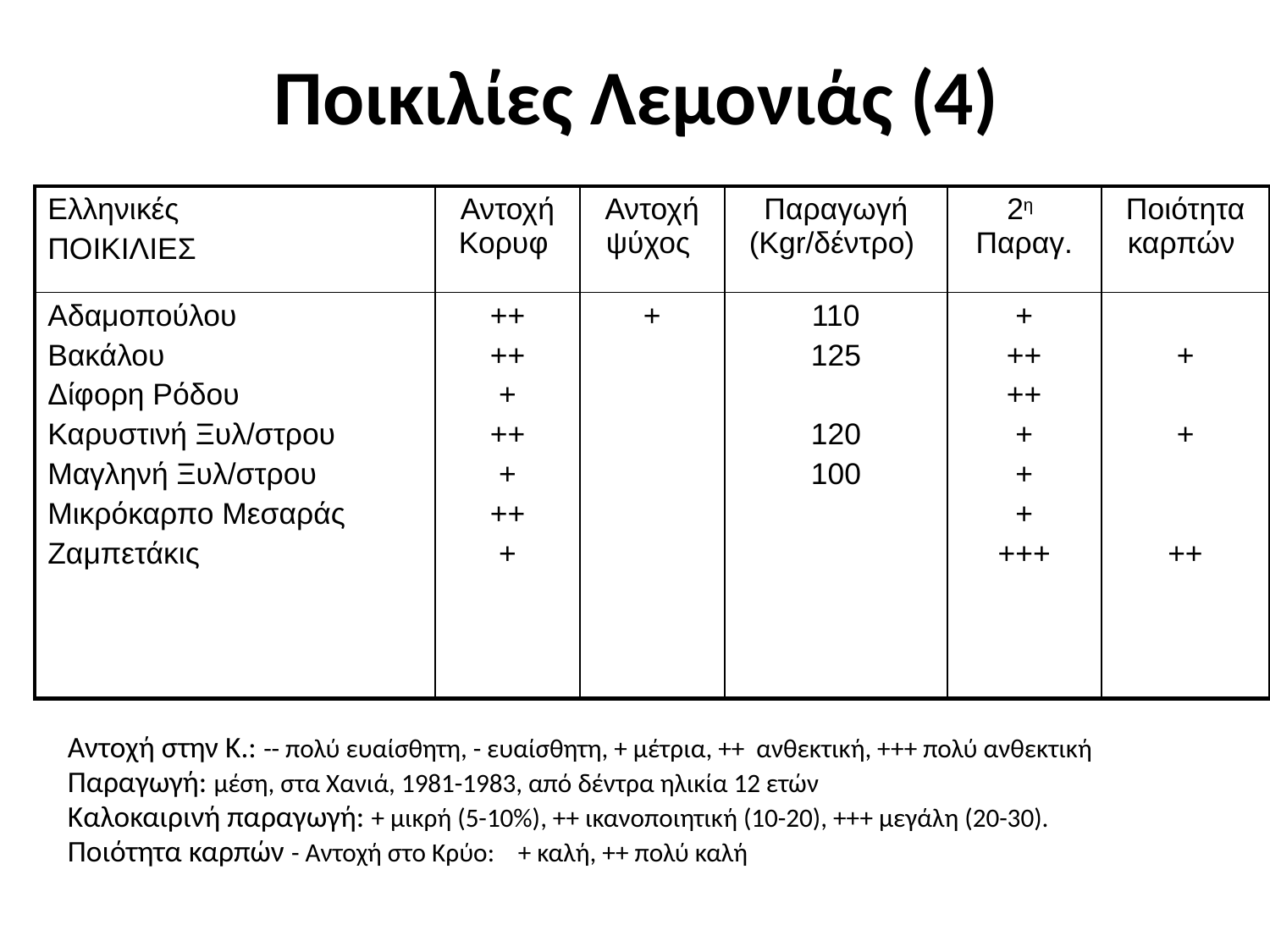

# Ποικιλίες Λεμονιάς (4)

Αντοχή στην Κ.: -- πολύ ευαίσθητη, - ευαίσθητη, + μέτρια, ++  ανθεκτική, +++ πολύ ανθεκτική
Παραγωγή: μέση, στα Χανιά, 1981-1983, από δέντρα ηλικία 12 ετών
Καλοκαιρινή παραγωγή: + μικρή (5-10%), ++ ικανοποιητική (10-20), +++ μεγάλη (20-30).
Ποιότητα καρπών - Αντοχή στο Κρύο:    + καλή, ++ πολύ καλή
| Ελληνικές ΠΟΙΚΙΛΙΕΣ | Αντοχή Κορυφ | Αντοχή ψύχος | Παραγωγή (Κgr/δέντρο) | 2η Παραγ. | Ποιότητα καρπών |
| --- | --- | --- | --- | --- | --- |
| Αδαμοπούλου Βακάλου Δίφορη Ρόδου Καρυστινή Ξυλ/στρου Μαγληνή Ξυλ/στρου Μικρόκαρπο Μεσαράς Ζαμπετάκις | ++ ++ + ++ + ++ + | + | 110 125 120 100 | + ++ ++ + + + +++ | + + ++ |